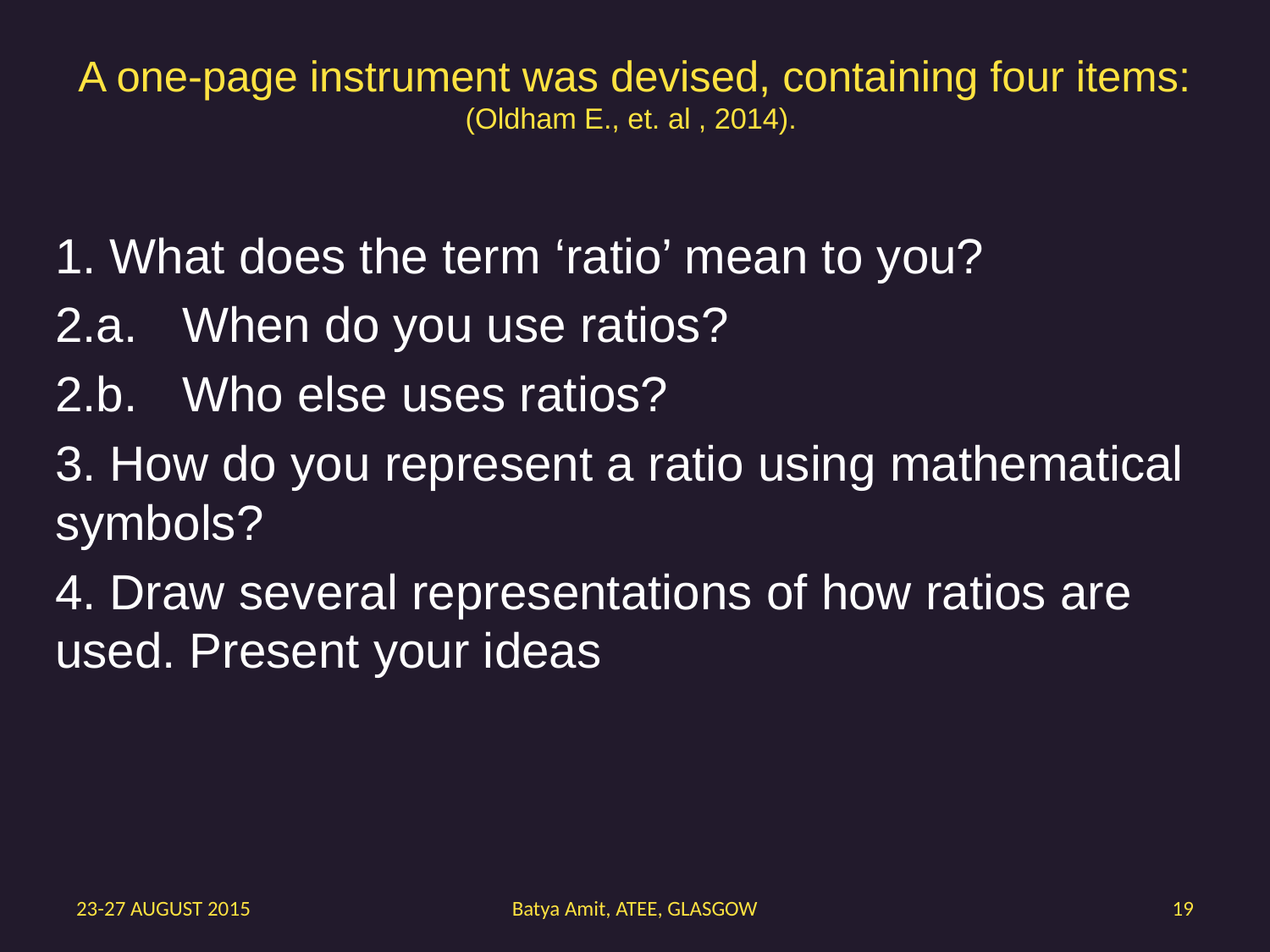

# A one-page instrument was devised, containing four items: (Oldham E., et. al , 2014).
1. What does the term ‘ratio’ mean to you?
2.a.  	When do you use ratios?
2.b.  	Who else uses ratios?
3. How do you represent a ratio using mathematical symbols?
4. Draw several representations of how ratios are used. Present your ideas

23-27 AUGUST 2015
Batya Amit, ATEE, GLASGOW
19